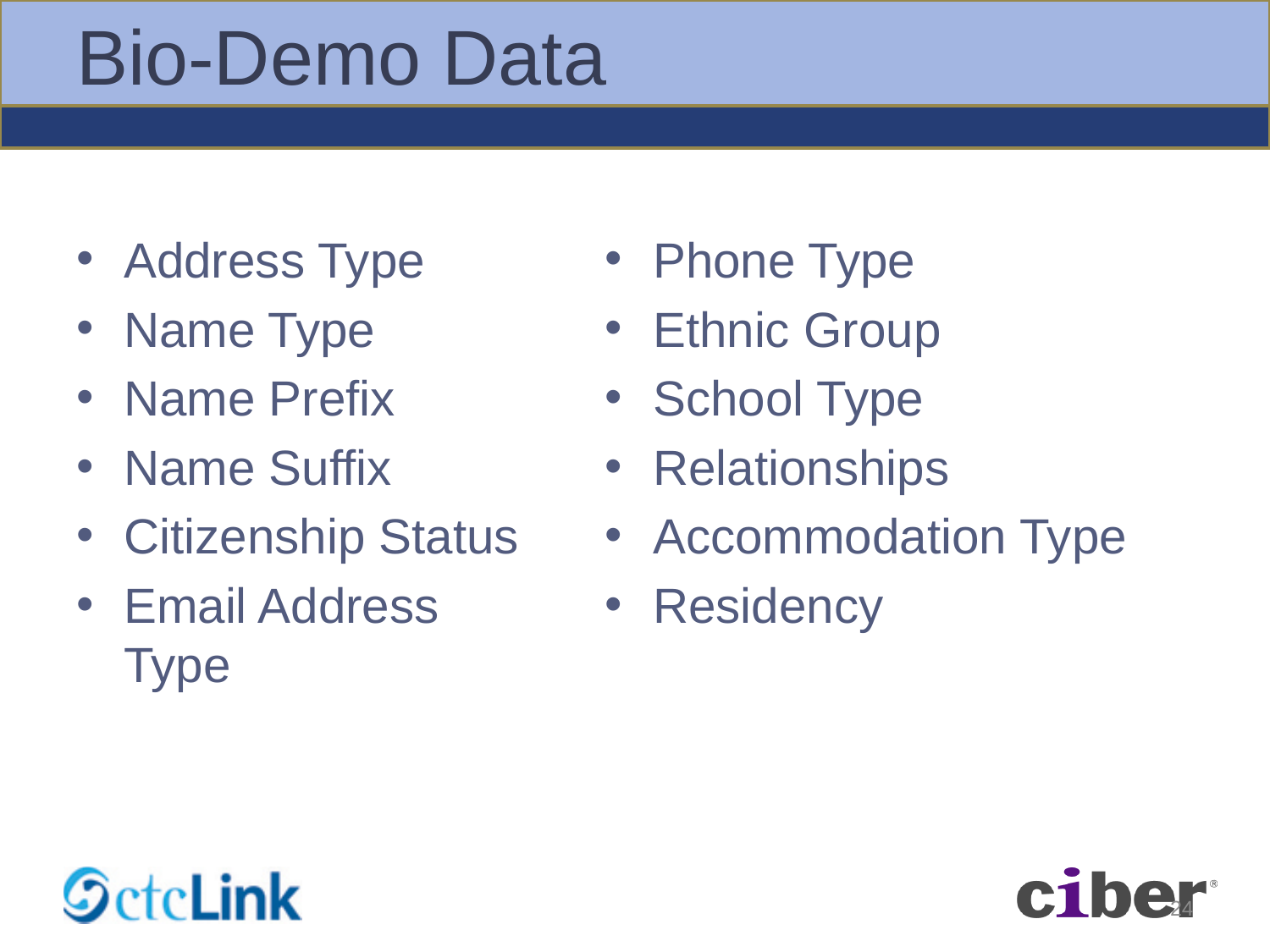

# Bio-Demo Data
Address Type
Name Type
Name Prefix
Name Suffix
Citizenship Status
Email Address Type

Phone Type
Ethnic Group
School Type
Relationships
Accommodation Type
Residency

24